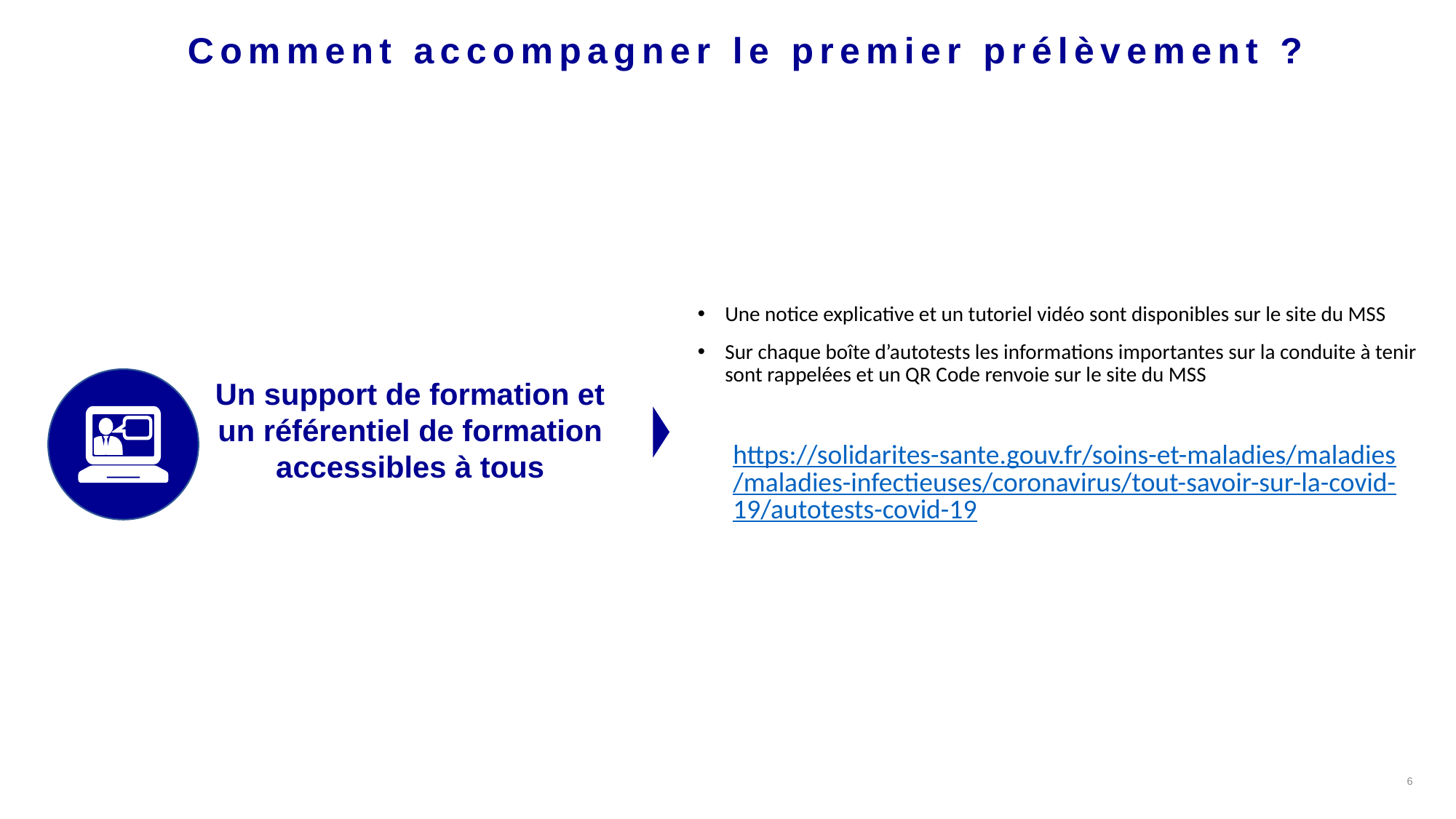

# Comment accompagner le premier prélèvement ?
Une notice explicative et un tutoriel vidéo sont disponibles sur le site du MSS
Sur chaque boîte d’autotests les informations importantes sur la conduite à tenir sont rappelées et un QR Code renvoie sur le site du MSS

Un support de formation et un référentiel de formation accessibles à tous

https://solidarites-sante.gouv.fr/soins-et-maladies/maladies/maladies-infectieuses/coronavirus/tout-savoir-sur-la-covid-19/autotests-covid-19

6